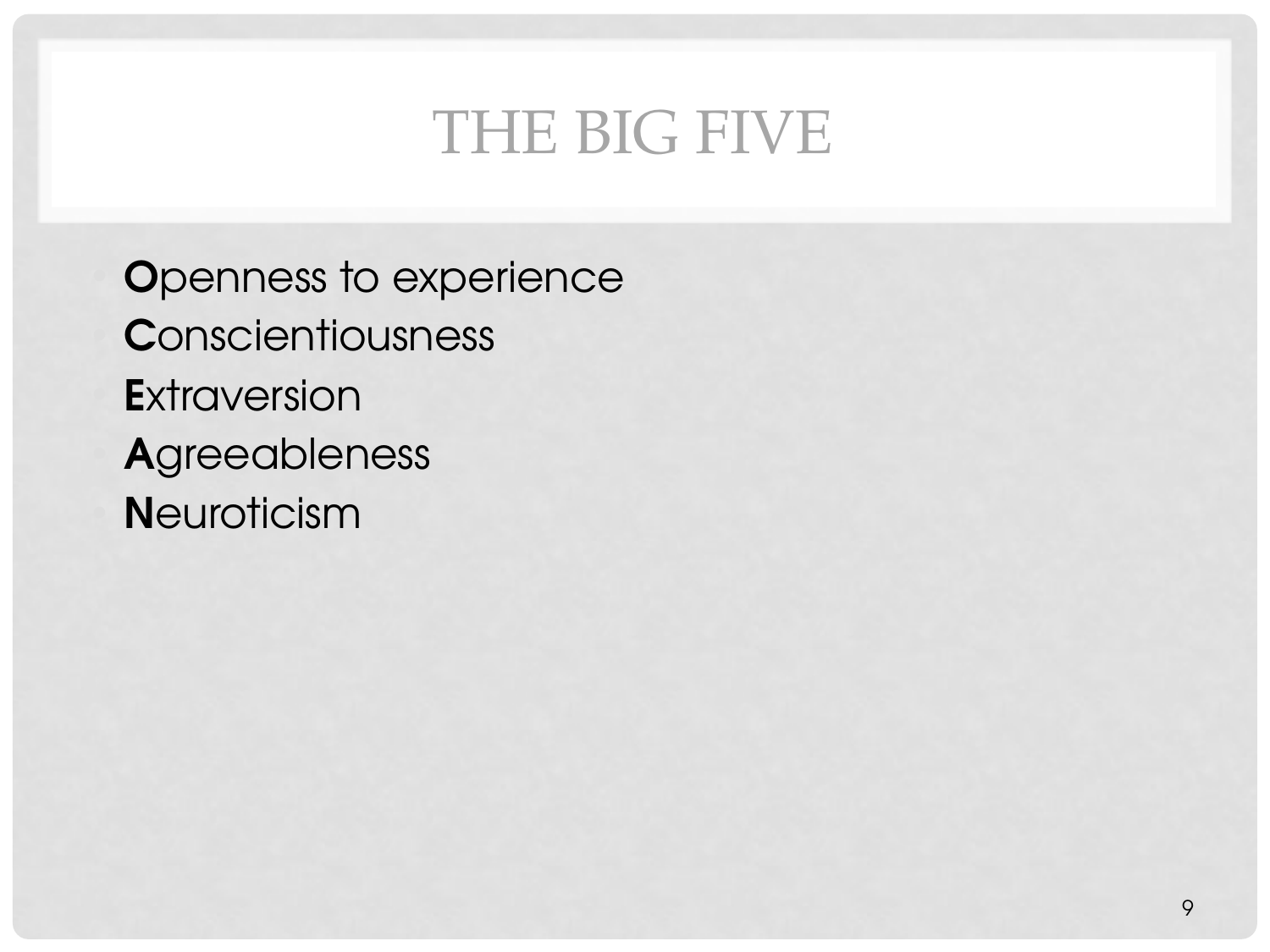

# The Big Five
Openness to experience
Conscientiousness
Extraversion
Agreeableness
Neuroticism

9